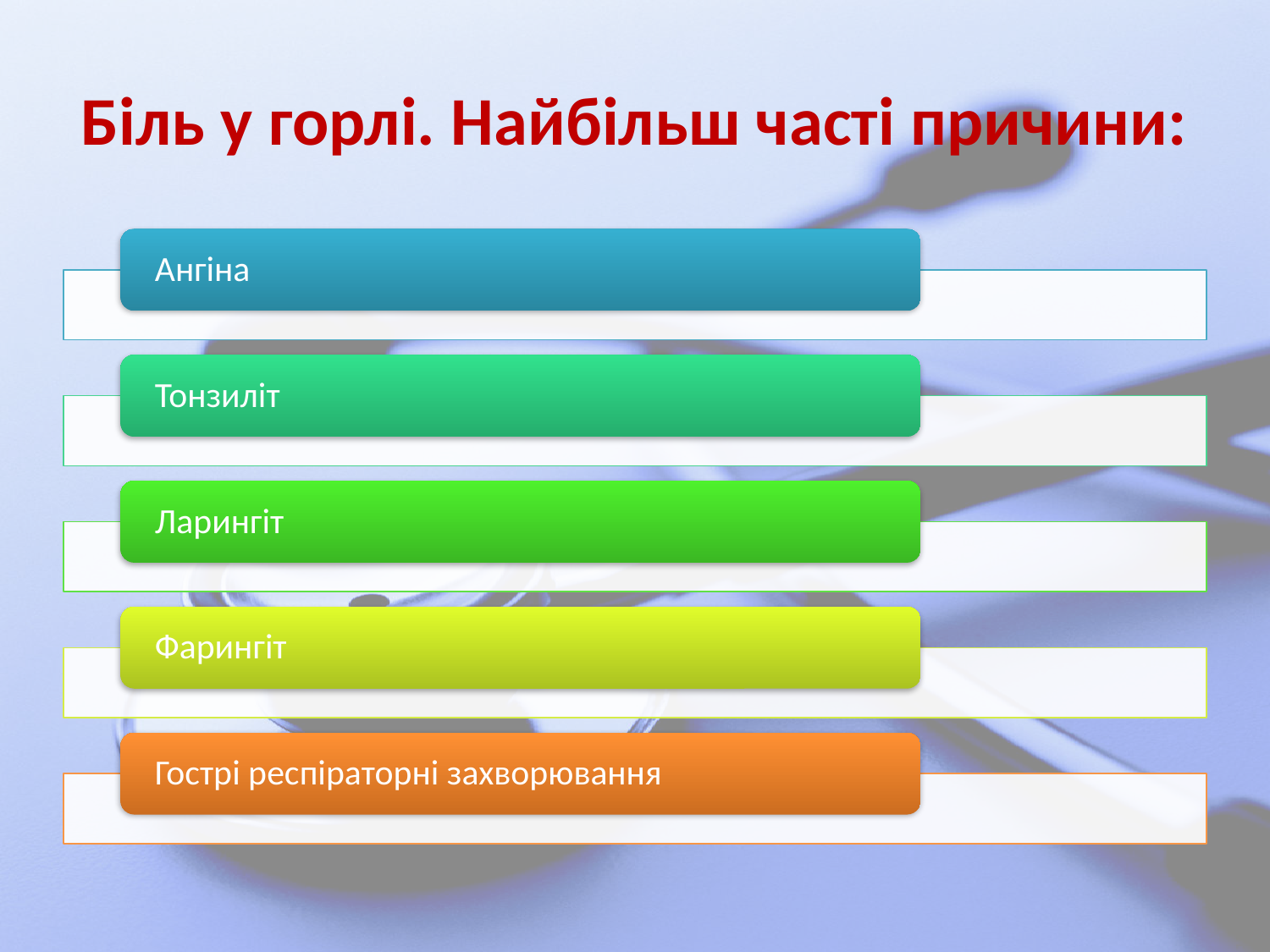

# Біль у горлі. Найбільш часті причини:
Ангіна
Тонзиліт
Ларингіт
Фарингіт
Гострі респіраторні захворювання